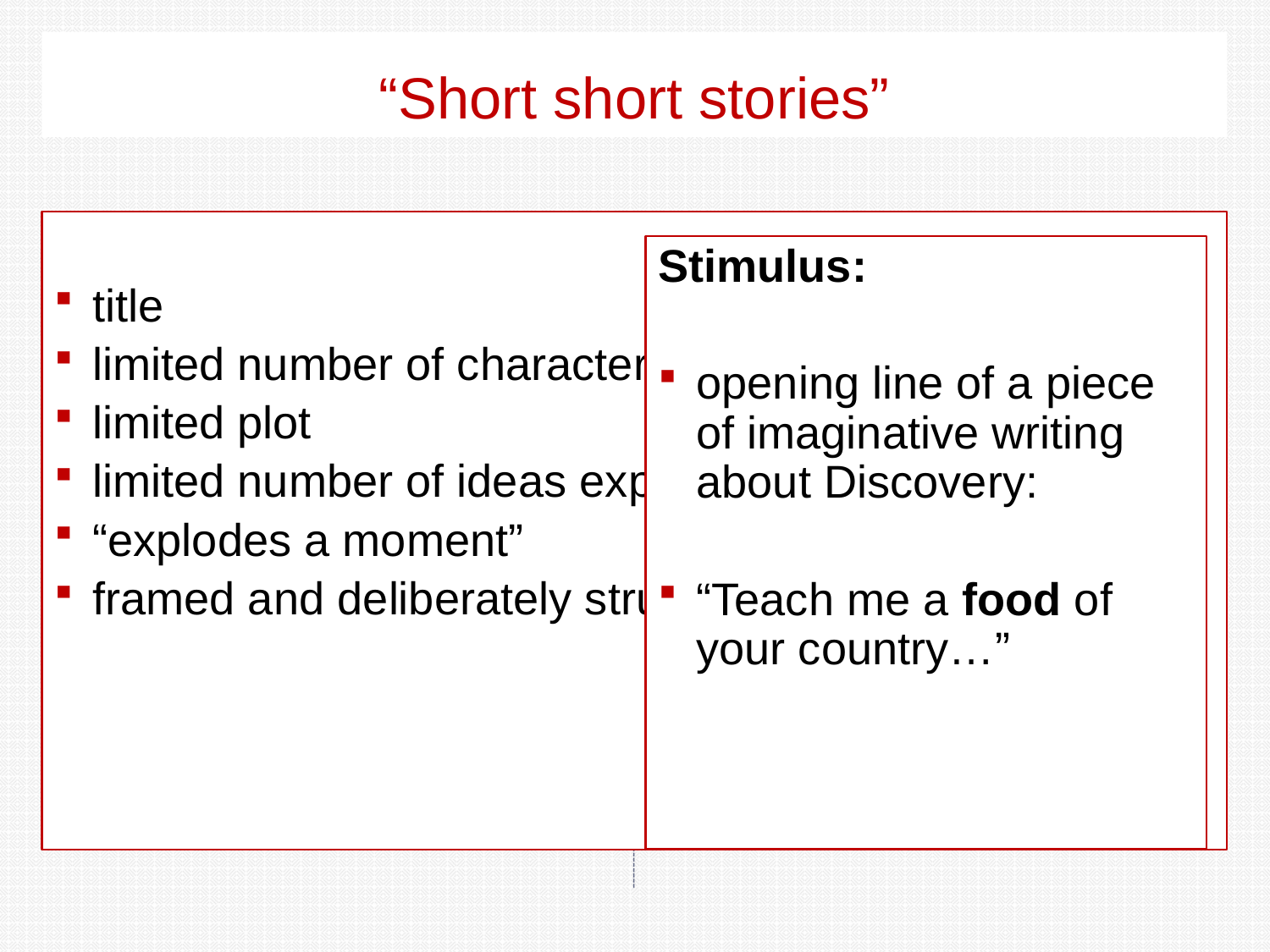

# “Short short stories”

title
limited number of characters
limited plot
limited number of ideas explored
“explodes a moment”
framed and deliberately structured narrative

Stimulus:

opening line of a piece of imaginative writing about Discovery:

“Teach me a food of your country…”